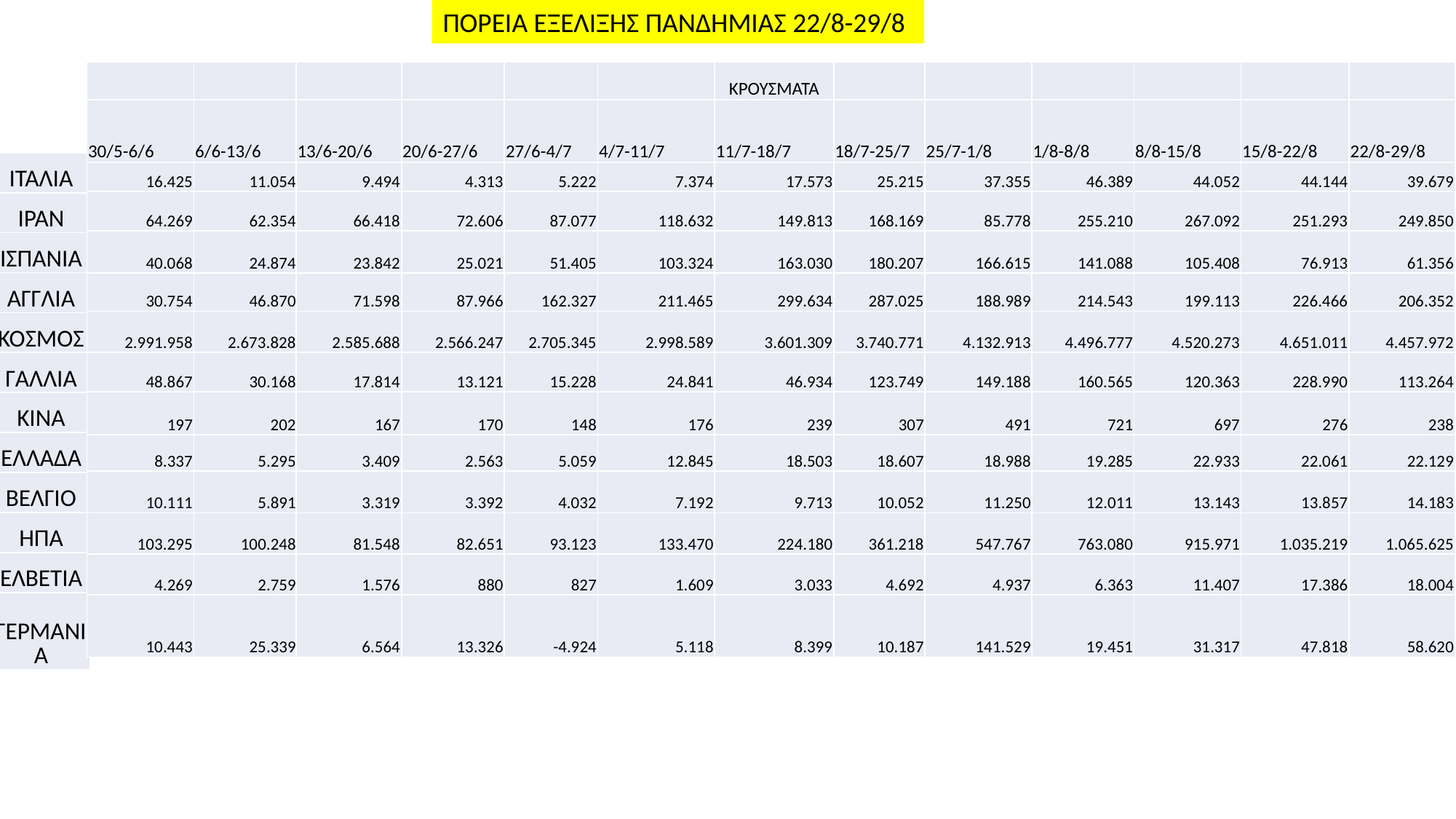

ΠΟΡΕΙΑ ΕΞΕΛΙΞΗΣ ΠΑΝΔΗΜΙΑΣ 22/8-29/8
|  |  |  |  |  |  | ΚΡΟΥΣΜΑΤΑ |  |  |  |  |  |  |
| --- | --- | --- | --- | --- | --- | --- | --- | --- | --- | --- | --- | --- |
| 30/5-6/6 | 6/6-13/6 | 13/6-20/6 | 20/6-27/6 | 27/6-4/7 | 4/7-11/7 | 11/7-18/7 | 18/7-25/7 | 25/7-1/8 | 1/8-8/8 | 8/8-15/8 | 15/8-22/8 | 22/8-29/8 |
| 16.425 | 11.054 | 9.494 | 4.313 | 5.222 | 7.374 | 17.573 | 25.215 | 37.355 | 46.389 | 44.052 | 44.144 | 39.679 |
| 64.269 | 62.354 | 66.418 | 72.606 | 87.077 | 118.632 | 149.813 | 168.169 | 85.778 | 255.210 | 267.092 | 251.293 | 249.850 |
| 40.068 | 24.874 | 23.842 | 25.021 | 51.405 | 103.324 | 163.030 | 180.207 | 166.615 | 141.088 | 105.408 | 76.913 | 61.356 |
| 30.754 | 46.870 | 71.598 | 87.966 | 162.327 | 211.465 | 299.634 | 287.025 | 188.989 | 214.543 | 199.113 | 226.466 | 206.352 |
| 2.991.958 | 2.673.828 | 2.585.688 | 2.566.247 | 2.705.345 | 2.998.589 | 3.601.309 | 3.740.771 | 4.132.913 | 4.496.777 | 4.520.273 | 4.651.011 | 4.457.972 |
| 48.867 | 30.168 | 17.814 | 13.121 | 15.228 | 24.841 | 46.934 | 123.749 | 149.188 | 160.565 | 120.363 | 228.990 | 113.264 |
| 197 | 202 | 167 | 170 | 148 | 176 | 239 | 307 | 491 | 721 | 697 | 276 | 238 |
| 8.337 | 5.295 | 3.409 | 2.563 | 5.059 | 12.845 | 18.503 | 18.607 | 18.988 | 19.285 | 22.933 | 22.061 | 22.129 |
| 10.111 | 5.891 | 3.319 | 3.392 | 4.032 | 7.192 | 9.713 | 10.052 | 11.250 | 12.011 | 13.143 | 13.857 | 14.183 |
| 103.295 | 100.248 | 81.548 | 82.651 | 93.123 | 133.470 | 224.180 | 361.218 | 547.767 | 763.080 | 915.971 | 1.035.219 | 1.065.625 |
| 4.269 | 2.759 | 1.576 | 880 | 827 | 1.609 | 3.033 | 4.692 | 4.937 | 6.363 | 11.407 | 17.386 | 18.004 |
| 10.443 | 25.339 | 6.564 | 13.326 | -4.924 | 5.118 | 8.399 | 10.187 | 141.529 | 19.451 | 31.317 | 47.818 | 58.620 |
| ΙΤΑΛΙΑ |
| --- |
| ΙΡΑΝ |
| ΙΣΠΑΝΙΑ |
| ΑΓΓΛΙΑ |
| ΚΟΣΜΟΣ |
| ΓΑΛΛΙΑ |
| ΚΙΝΑ |
| ΕΛΛΑΔΑ |
| ΒΕΛΓΙΟ |
| ΗΠΑ |
| ΕΛΒΕΤΙΑ |
| ΓΕΡΜΑΝΙΑ |